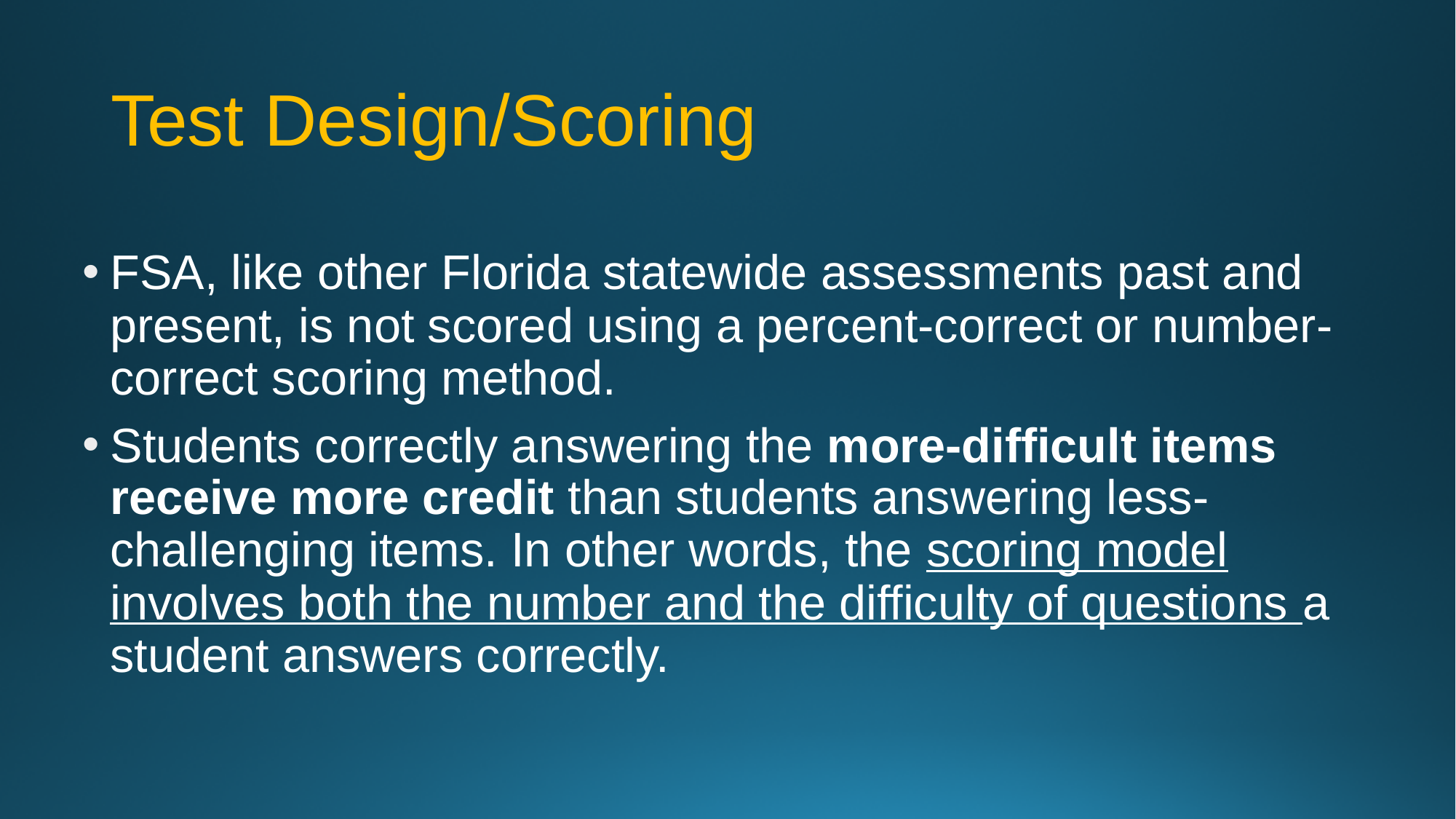

# Test Design/Scoring
FSA, like other Florida statewide assessments past and present, is not scored using a percent-correct or number-correct scoring method.
Students correctly answering the more-difficult items receive more credit than students answering less-challenging items. In other words, the scoring model involves both the number and the difficulty of questions a student answers correctly.